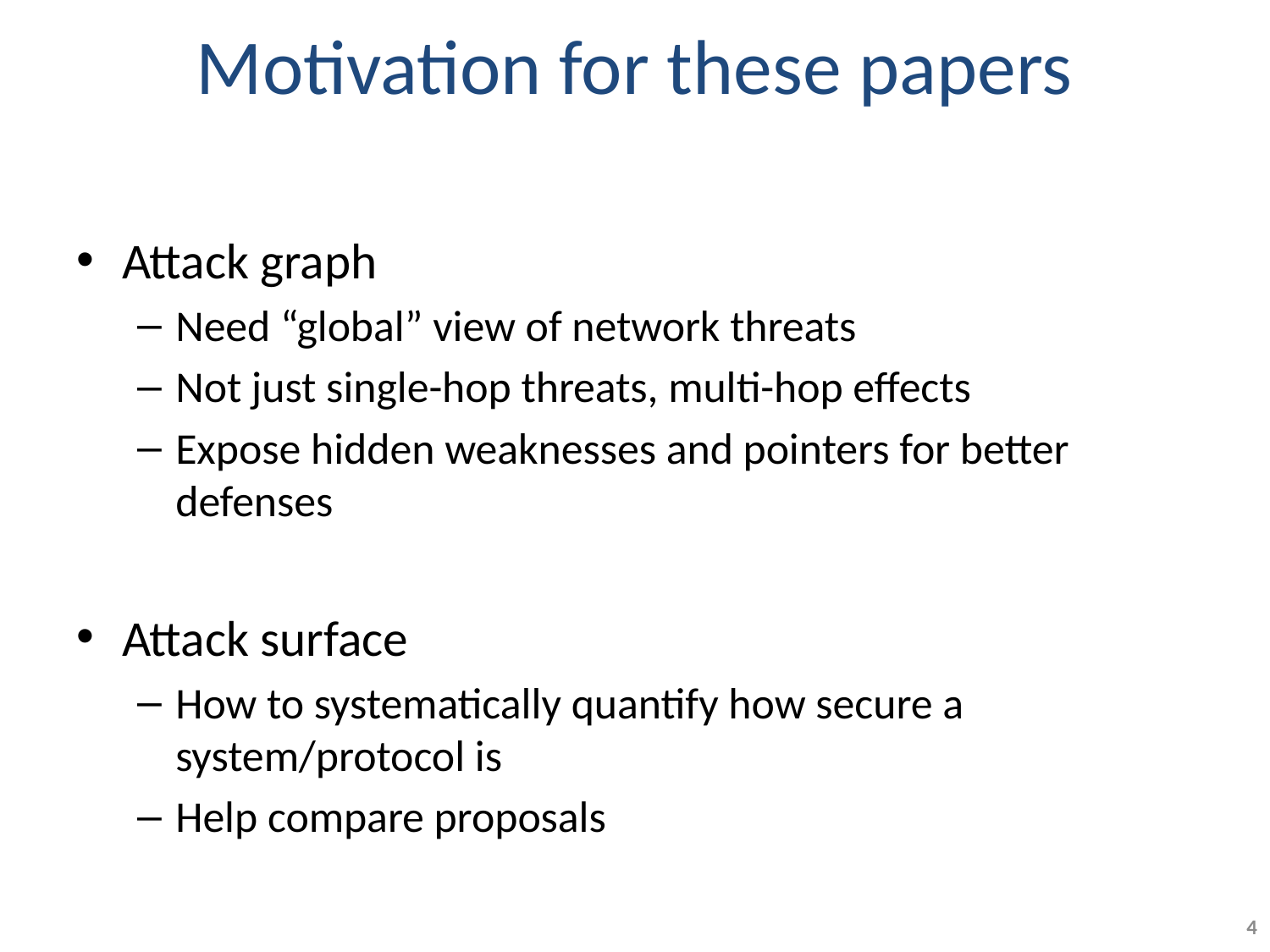

# Motivation for these papers
Attack graph
Need “global” view of network threats
Not just single-hop threats, multi-hop effects
Expose hidden weaknesses and pointers for better defenses

Attack surface
How to systematically quantify how secure a system/protocol is
Help compare proposals
4